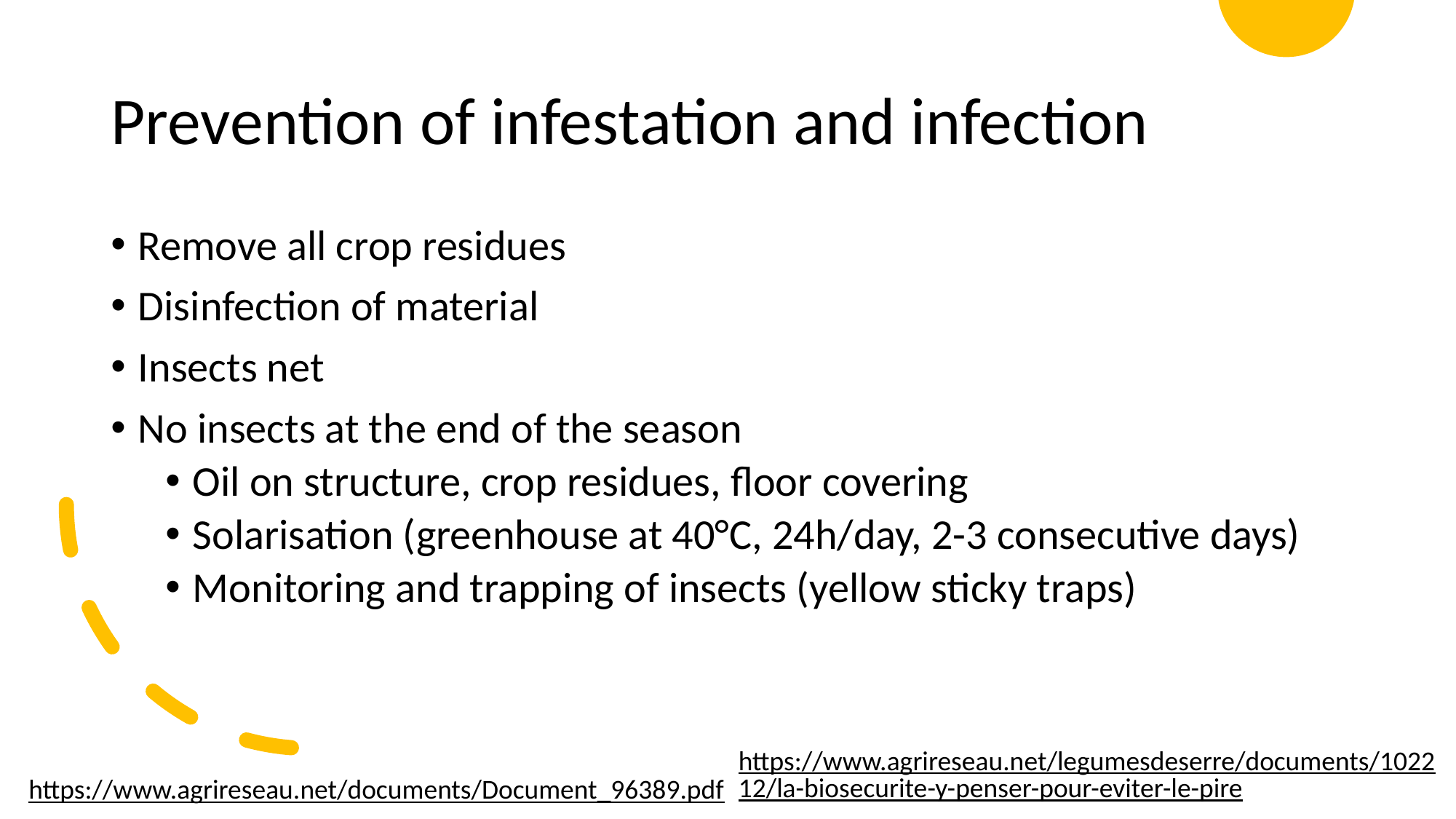

# Prevention of infestation and infection
Remove all crop residues
Disinfection of material
Insects net
No insects at the end of the season
Oil on structure, crop residues, floor covering
Solarisation (greenhouse at 40°C, 24h/day, 2-3 consecutive days)
Monitoring and trapping of insects (yellow sticky traps)

https://www.agrireseau.net/legumesdeserre/documents/102212/la-biosecurite-y-penser-pour-eviter-le-pire
https://www.agrireseau.net/documents/Document_96389.pdf